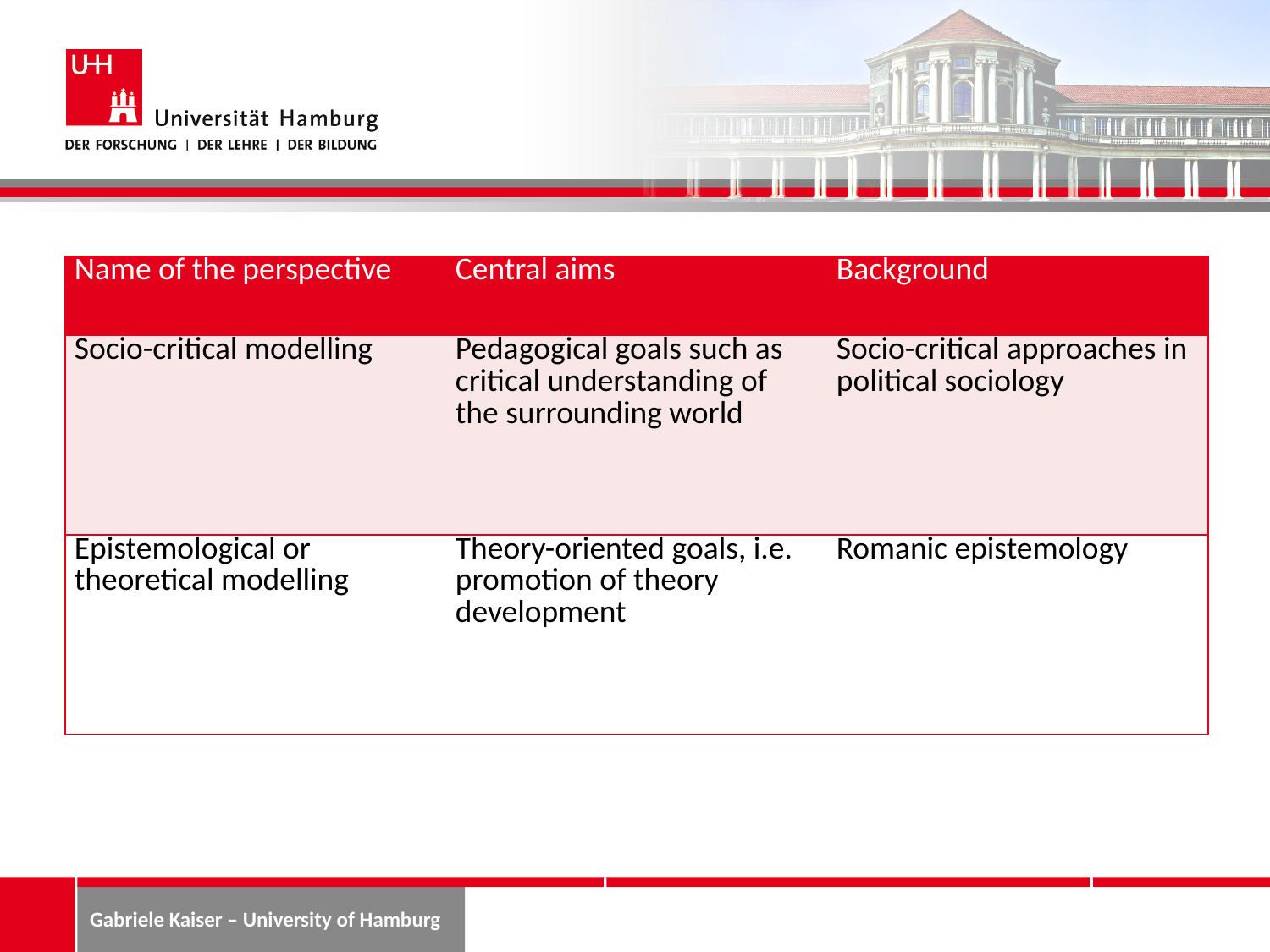

| Name of the perspective | Central aims | Background |
| --- | --- | --- |
| Socio-critical modelling | Pedagogical goals such as critical understanding of the surrounding world | Socio-critical approaches in political sociology |
| Epistemological or theoretical modelling | Theory-oriented goals, i.e. promotion of theory development | Romanic epistemology |